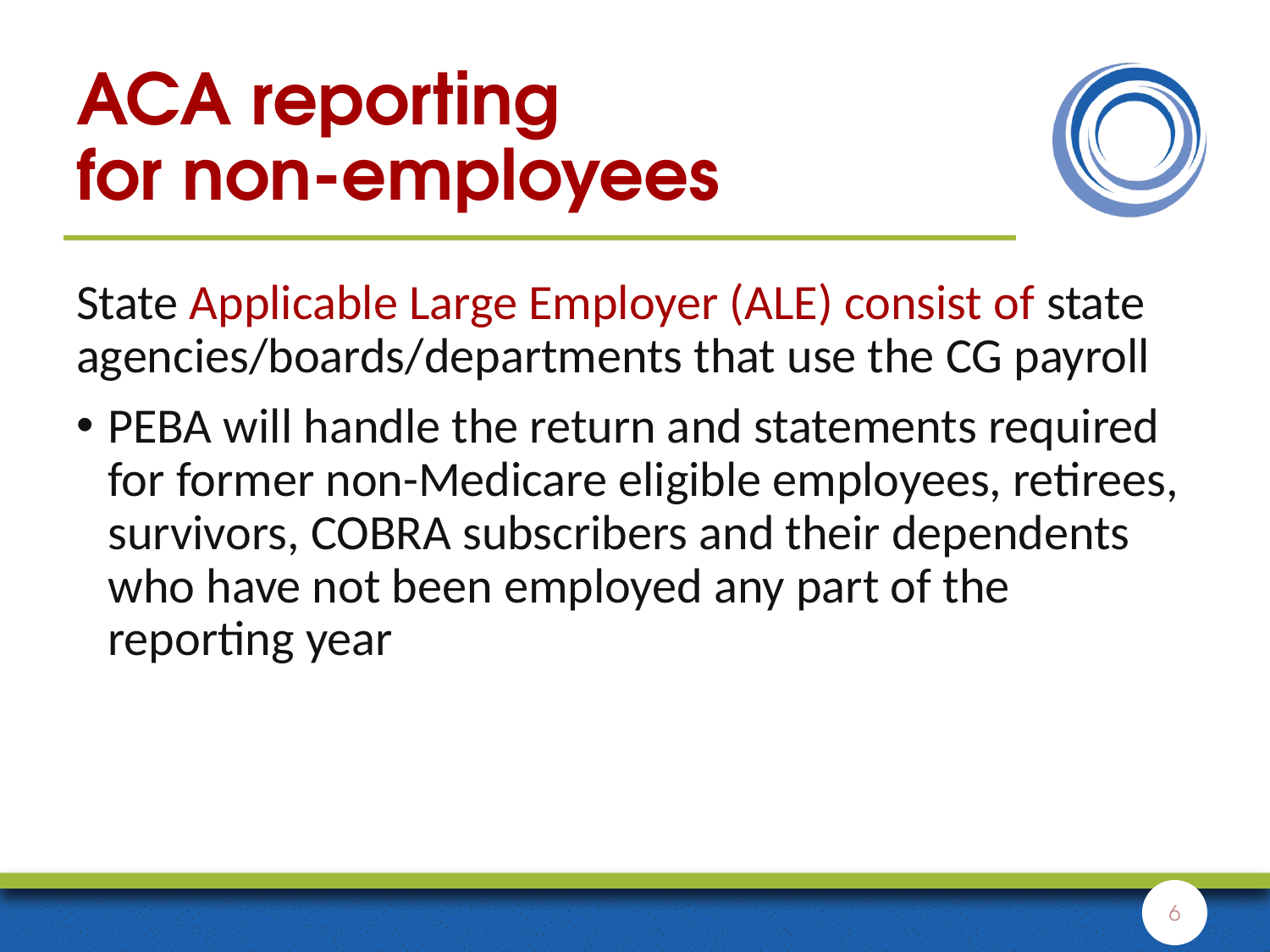

# ACA reporting for non-employees
State Applicable Large Employer (ALE) consist of state agencies/boards/departments that use the CG payroll
PEBA will handle the return and statements required for former non-Medicare eligible employees, retirees, survivors, COBRA subscribers and their dependents who have not been employed any part of the reporting year
6